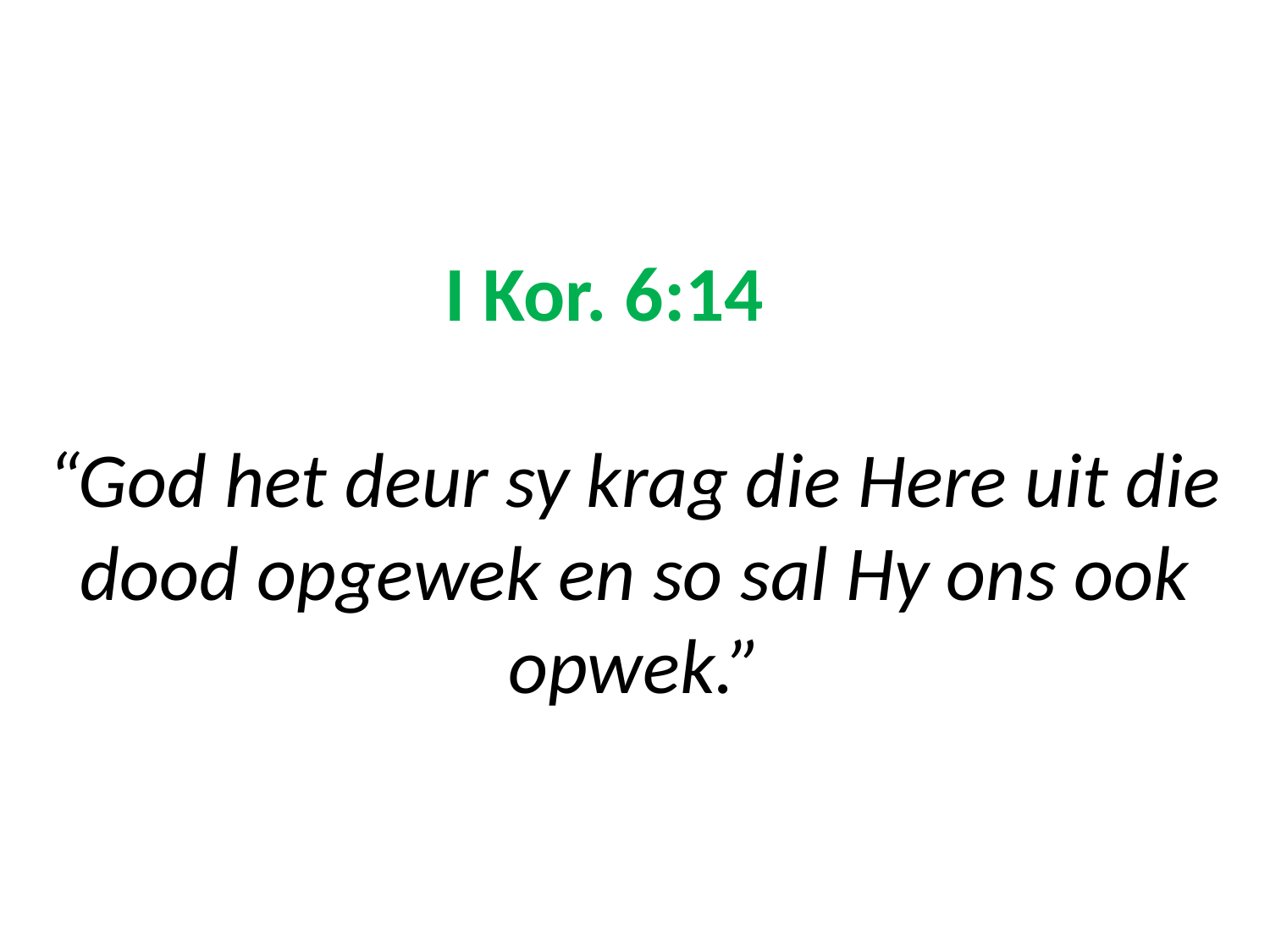

# I Kor. 6:14 “God het deur sy krag die Here uit die dood opgewek en so sal Hy ons ook opwek.”